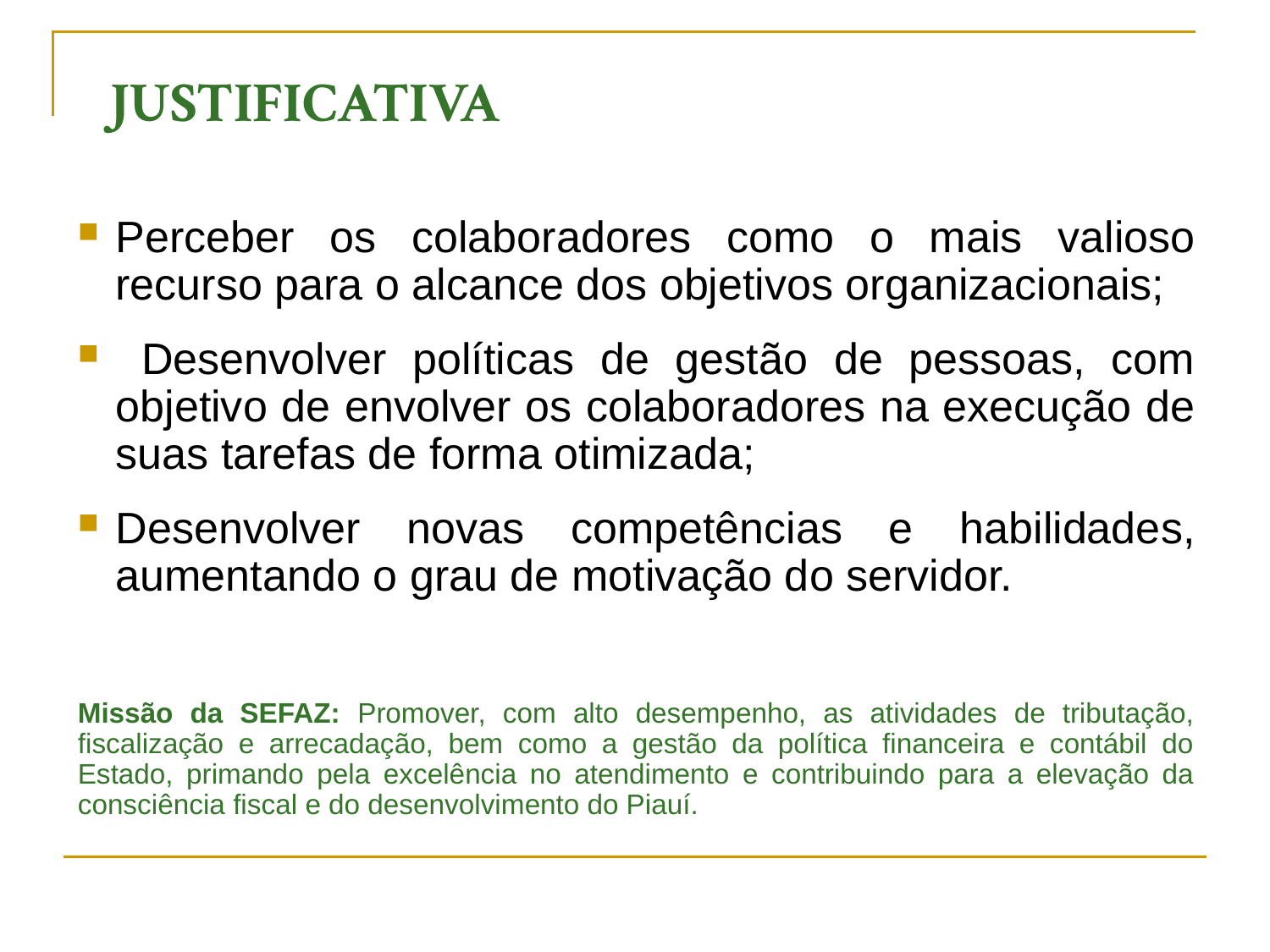

JUSTIFICATIVA

Perceber os colaboradores como o mais valioso recurso para o alcance dos objetivos organizacionais;

 Desenvolver políticas de gestão de pessoas, com objetivo de envolver os colaboradores na execução de suas tarefas de forma otimizada;

Desenvolver novas competências e habilidades, aumentando o grau de motivação do servidor.

Missão da SEFAZ: Promover, com alto desempenho, as atividades de tributação, fiscalização e arrecadação, bem como a gestão da política financeira e contábil do Estado, primando pela excelência no atendimento e contribuindo para a elevação da consciência fiscal e do desenvolvimento do Piauí.